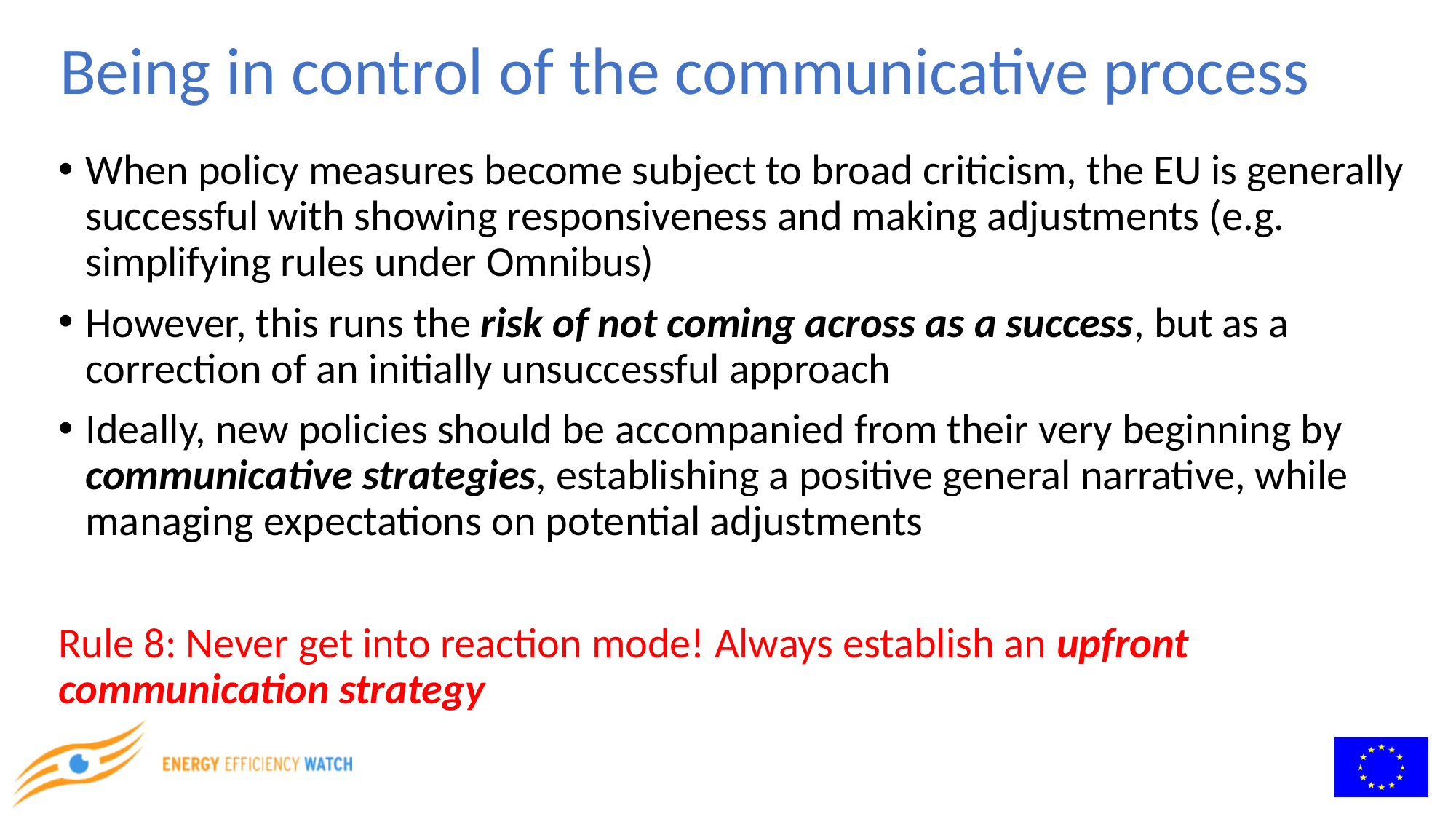

# Being in control of the communicative process
When policy measures become subject to broad criticism, the EU is generally successful with showing responsiveness and making adjustments (e.g. simplifying rules under Omnibus)
However, this runs the risk of not coming across as a success, but as a correction of an initially unsuccessful approach
Ideally, new policies should be accompanied from their very beginning by communicative strategies, establishing a positive general narrative, while managing expectations on potential adjustments

Rule 8: Never get into reaction mode! Always establish an upfront communication strategy